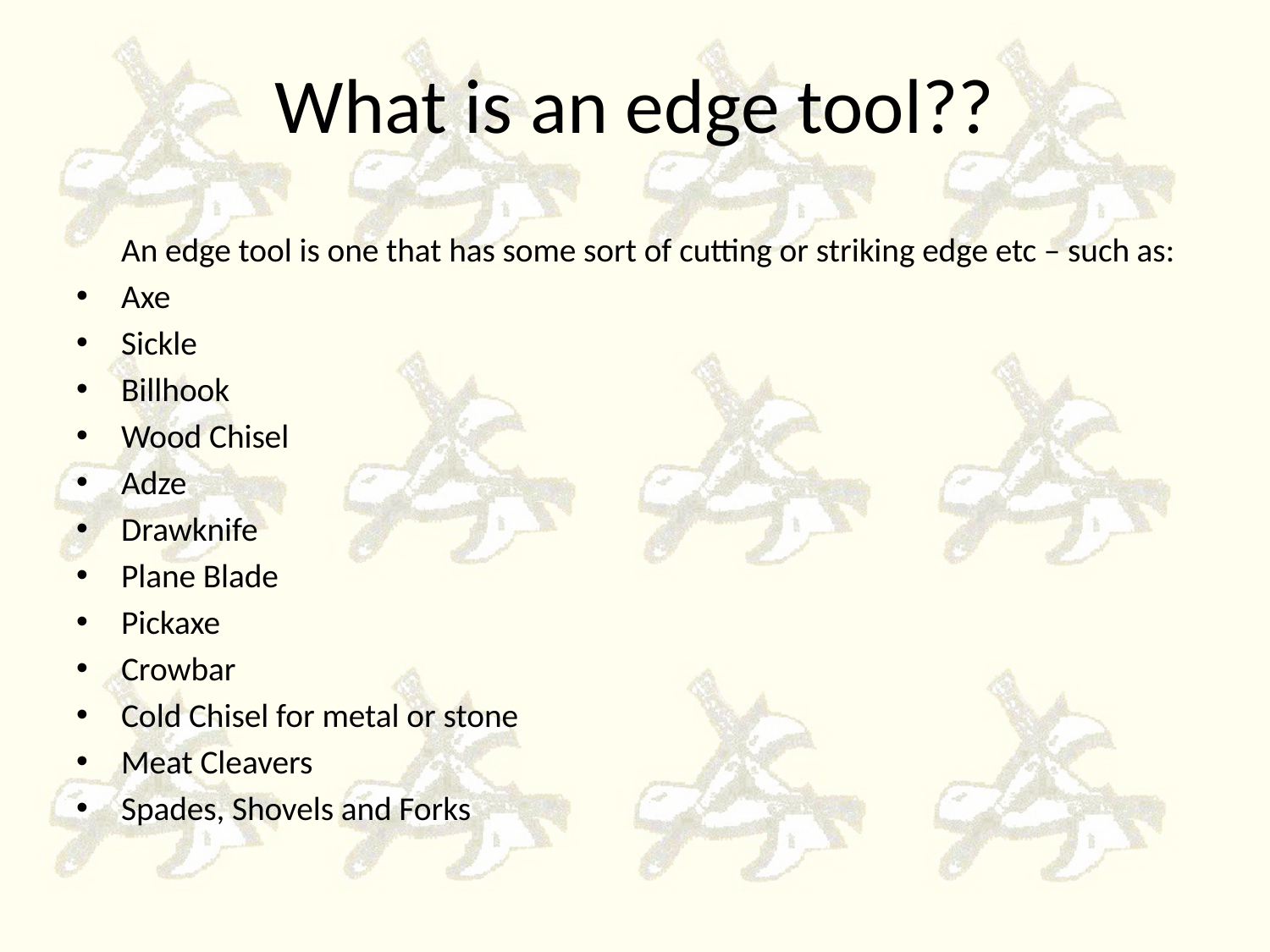

# What is an edge tool??
	An edge tool is one that has some sort of cutting or striking edge etc – such as:
Axe
Sickle
Billhook
Wood Chisel
Adze
Drawknife
Plane Blade
Pickaxe
Crowbar
Cold Chisel for metal or stone
Meat Cleavers
Spades, Shovels and Forks